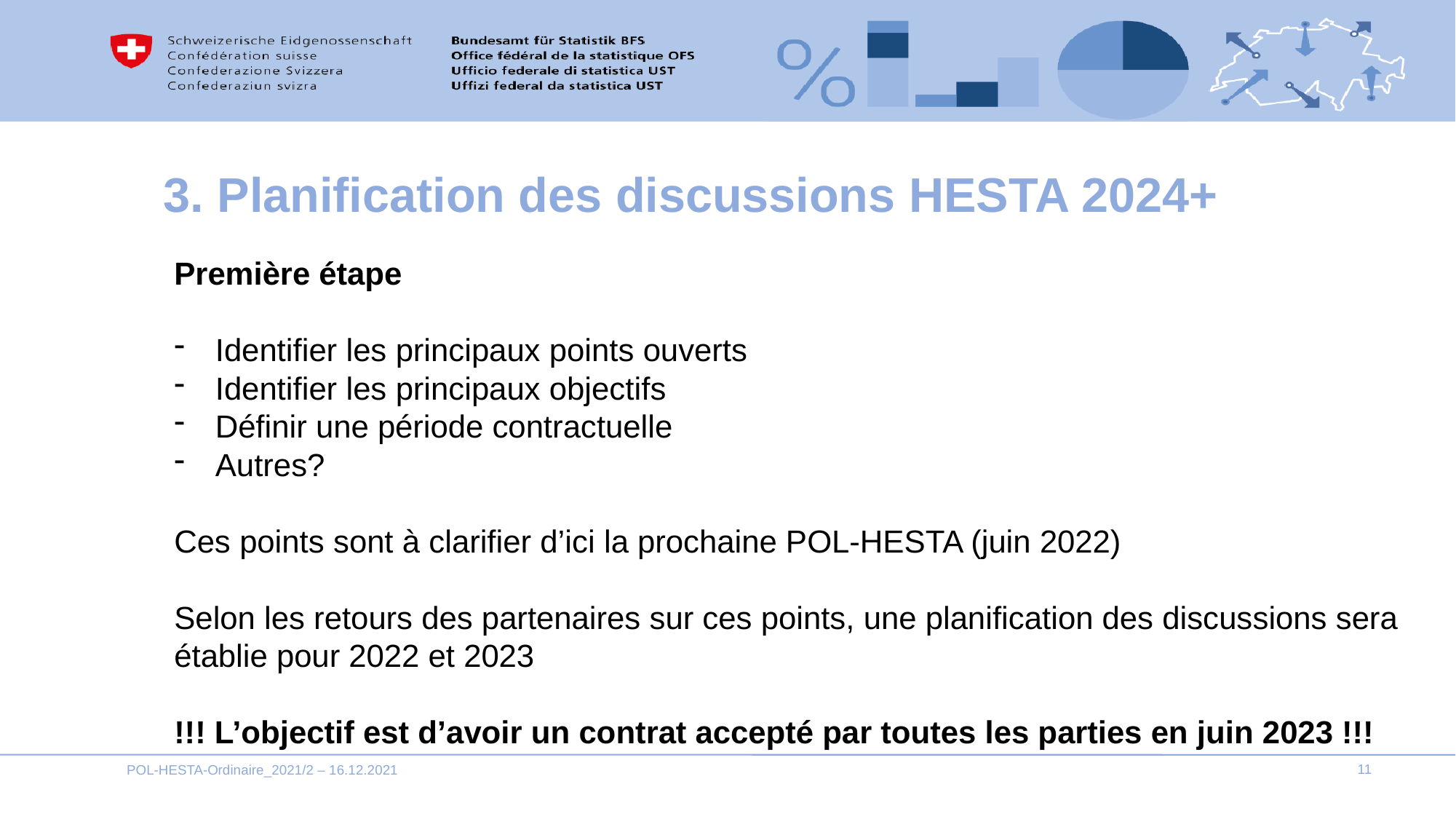

3. Planification des discussions HESTA 2024+
Première étape

Identifier les principaux points ouverts
Identifier les principaux objectifs
Définir une période contractuelle
Autres?

Ces points sont à clarifier d’ici la prochaine POL-HESTA (juin 2022)

Selon les retours des partenaires sur ces points, une planification des discussions sera établie pour 2022 et 2023

!!! L’objectif est d’avoir un contrat accepté par toutes les parties en juin 2023 !!!